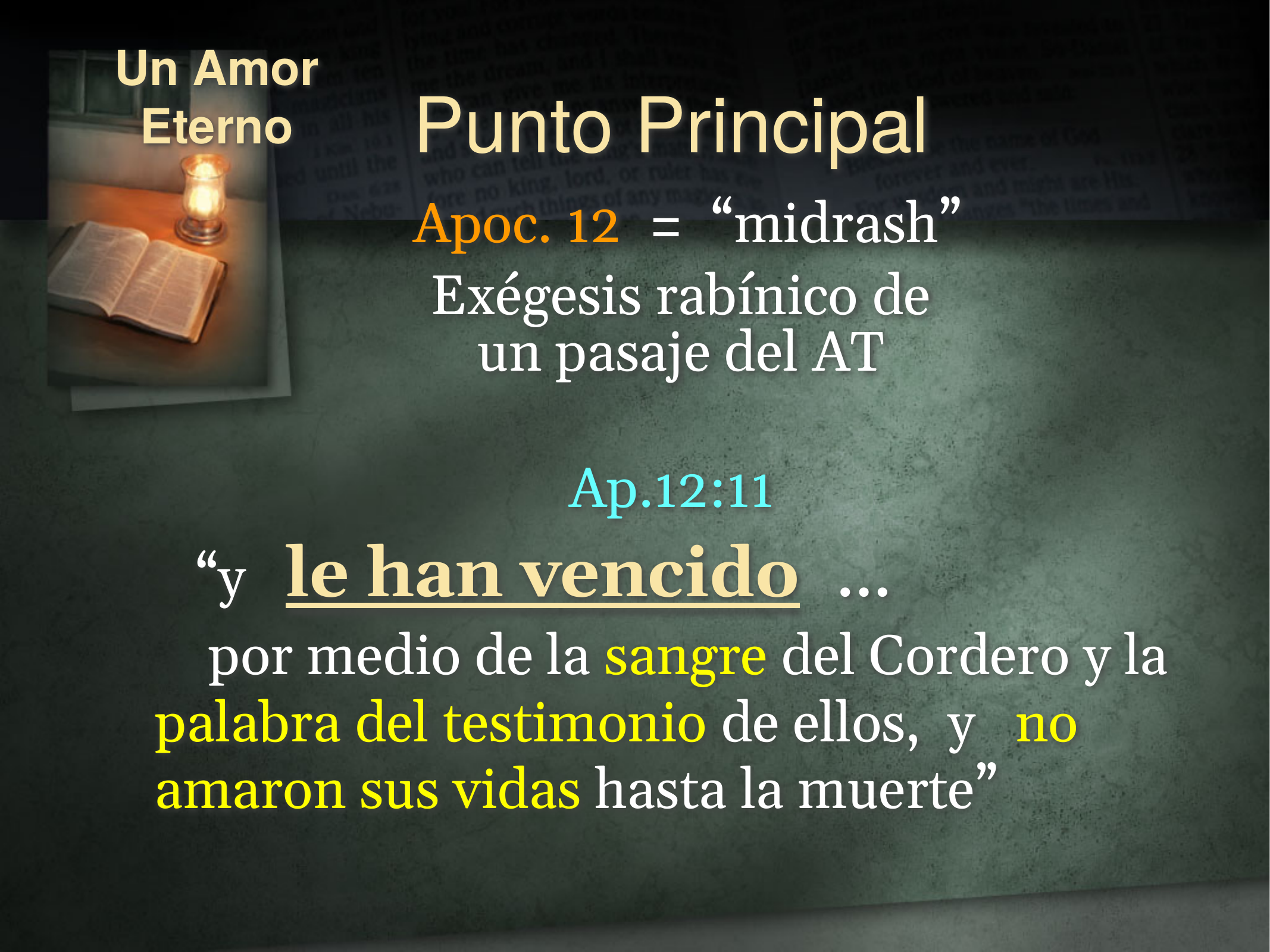

Un Amor Eterno
# Punto Principal
Apoc. 12  =  “midrash”
Exégesis rabínico de
un pasaje del AT
Ap.12:11
   “y   le han vencido  …
    por medio de la sangre del Cordero y la palabra del testimonio de ellos,  y   no amaron sus vidas hasta la muerte”